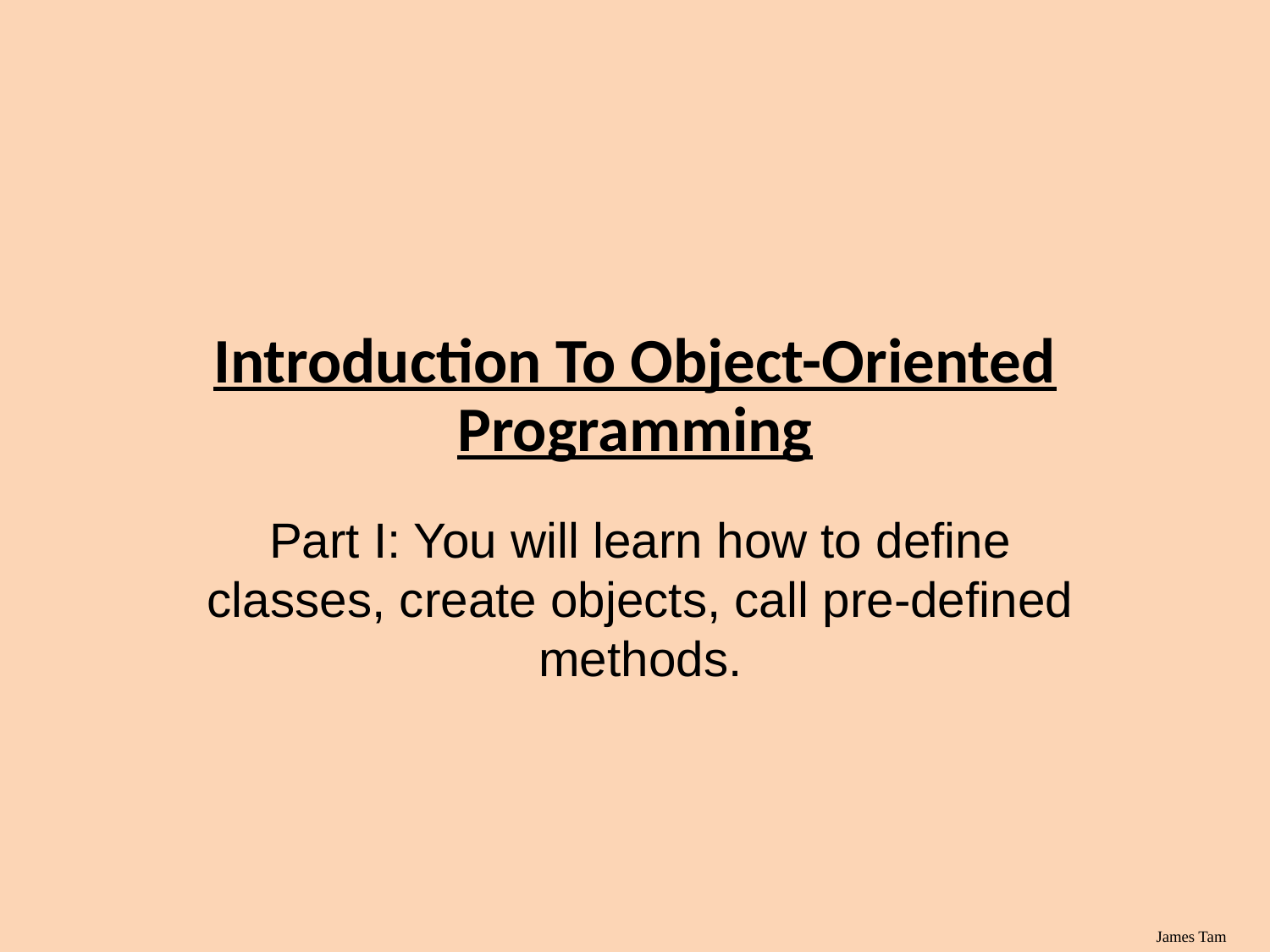

Introduction To Object-Oriented Programming
Part I: You will learn how to define classes, create objects, call pre-defined methods.